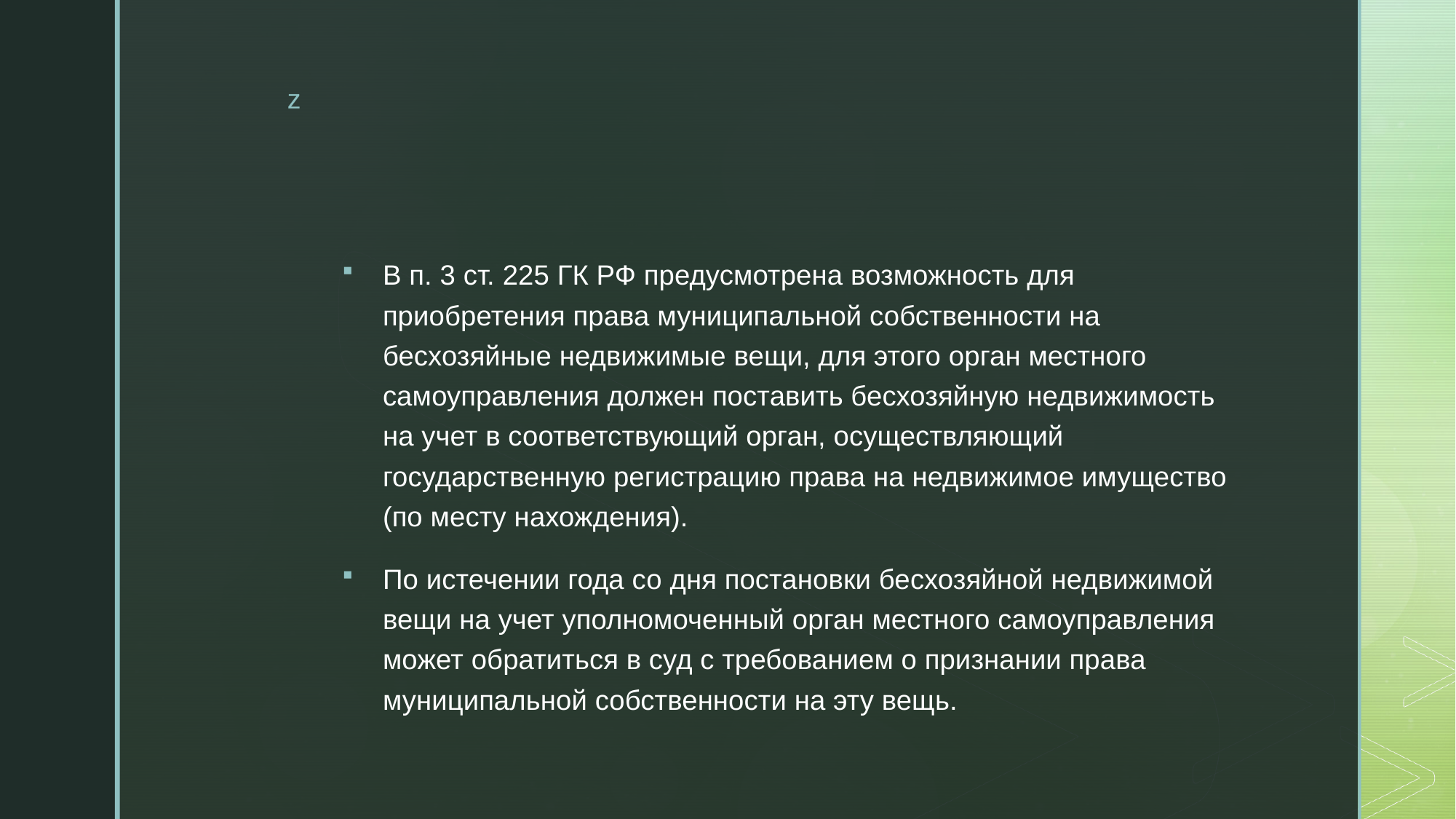

В п. 3 ст. 225 ГК РФ предусмотрена возможность для приобретения права муниципальной собственности на бесхозяйные недвижимые вещи, для этого орган местного самоуправления должен поставить бесхозяйную недвижимость на учет в соответствующий орган, осуществляющий государственную регистрацию права на недвижимое имущество (по месту нахождения).
По истечении года со дня постановки бесхозяйной недвижимой вещи на учет уполномоченный орган местного самоуправления может обратиться в суд с требованием о признании права муниципальной собственности на эту вещь.